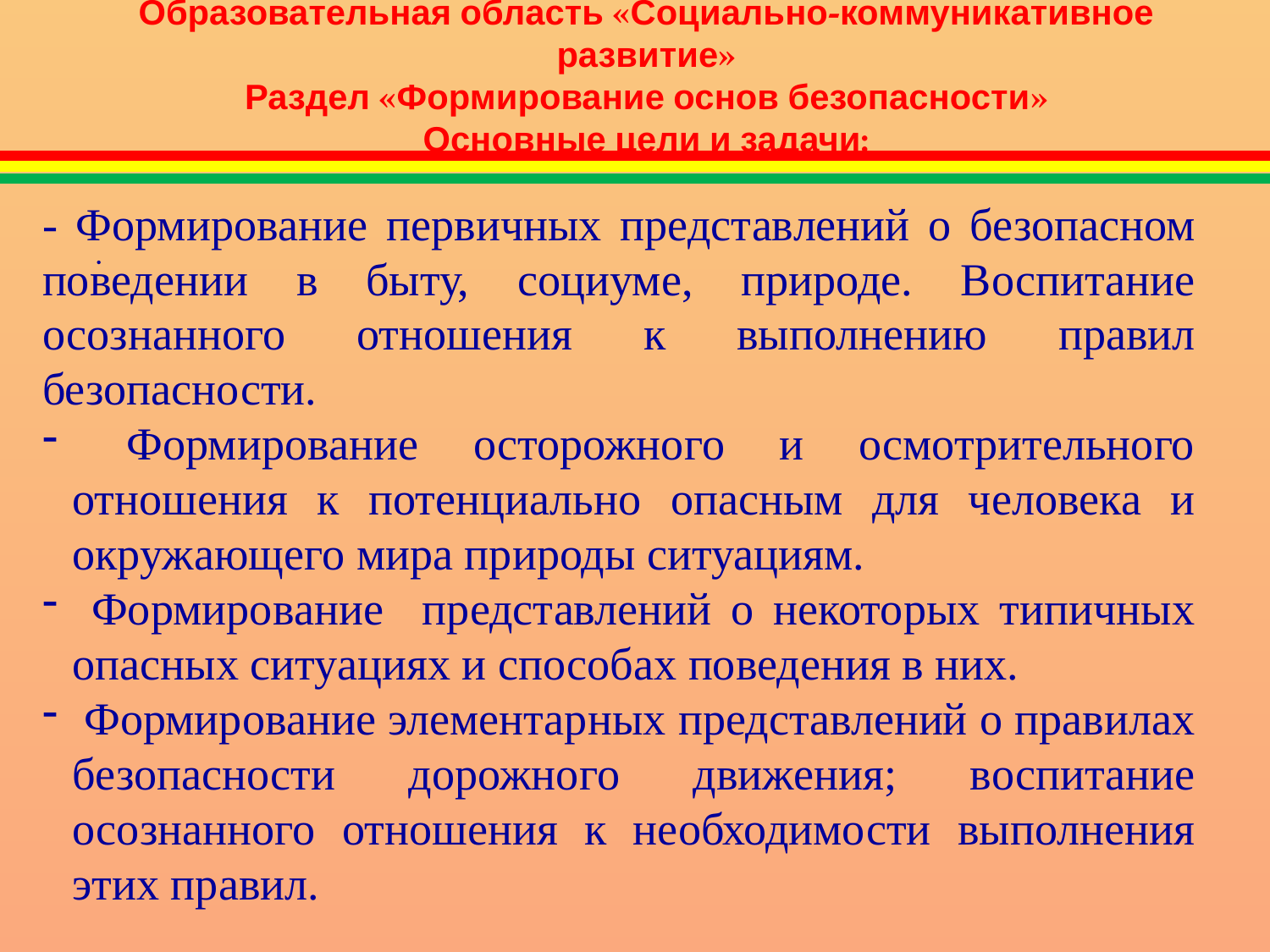

# Образовательная область «Социально-коммуникативное развитие» Раздел «Формирование основ безопасности» Основные цели и задачи:
- Формирование первичных представлений о безопасном поведении в быту, социуме, природе. Воспитание осознанного отношения к выполнению правил безопасности.
 Формирование осторожного и осмотрительного отношения к потенциально опасным для человека и окружающего мира природы ситуациям.
 Формирование  представлений о некоторых типичных опасных ситуациях и способах поведения в них.
 Формирование элементарных представлений о правилах безопасности дорожного движения; воспитание осознанного отношения к необходимости выполнения этих правил.
.